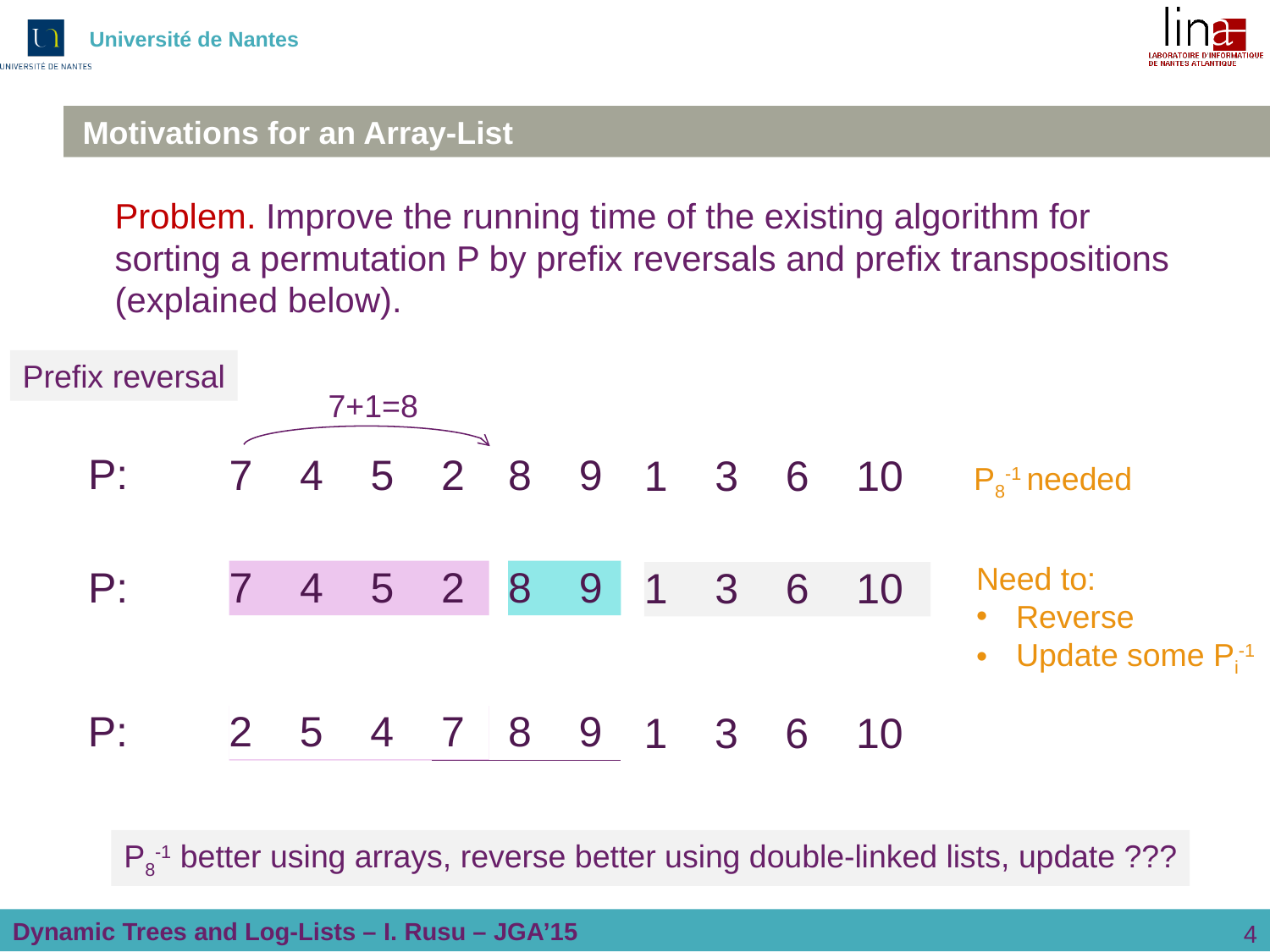

# Motivations for an Array-List
Problem. Improve the running time of the existing algorithm for sorting a permutation P by prefix reversals and prefix transpositions (explained below).

Prefix reversal
7+1=8

P:
7    4    5    2

8    9
1    3    6    10
P8-1 needed
Need to:
Reverse
Update some Pi-1
P:
7    4    5    2
8    9
1    3    6    10
P:
2    5    4    7
8    9
2    5    4    7
1    3    6    10
P8-1 better using arrays, reverse better using double-linked lists, update ???